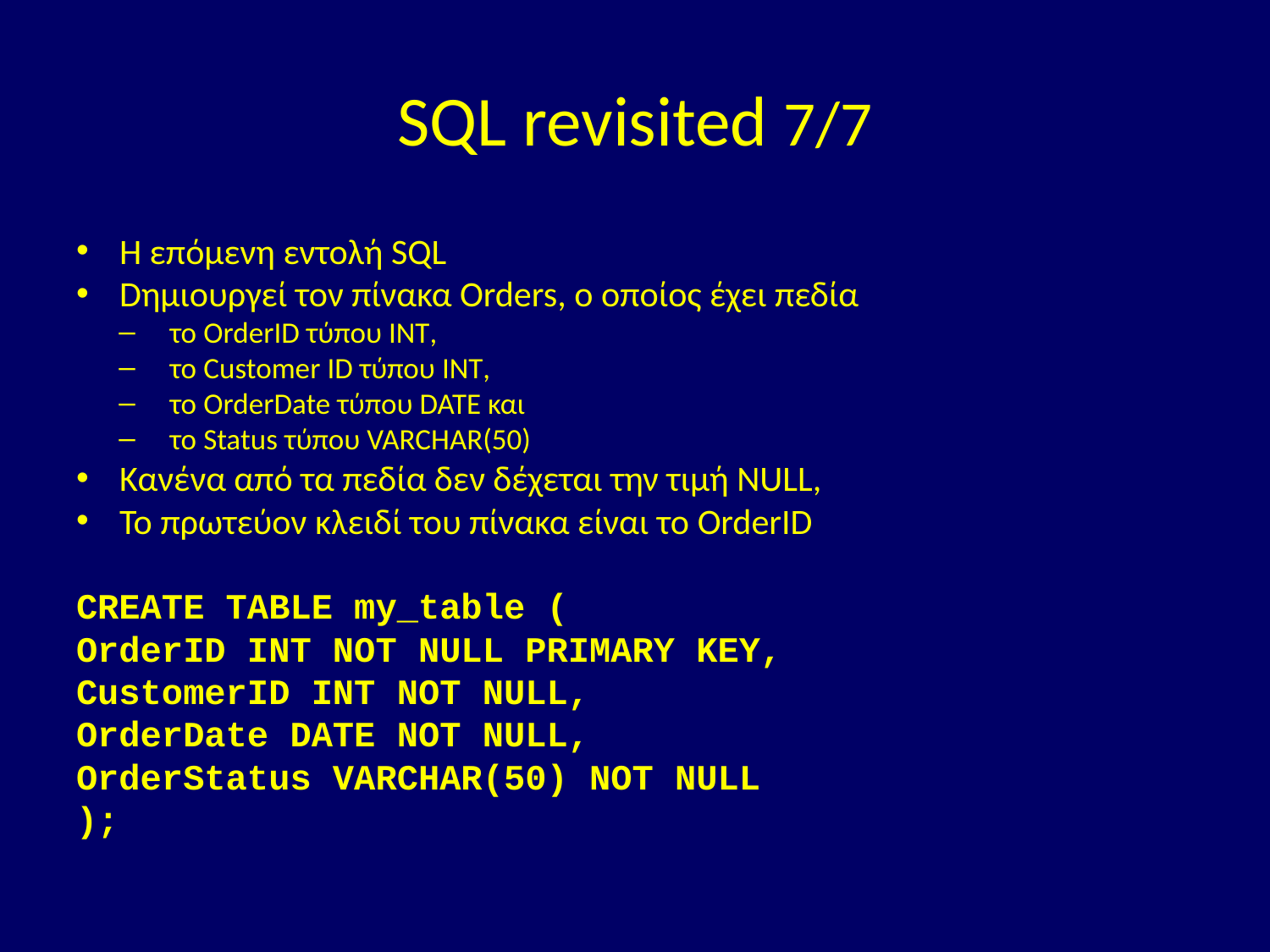

# SQL revisited 7/7
Η επόμενη εντολή SQL
Dημιουργεί τον πίνακα Orders, ο οποίος έχει πεδία
το OrderID τύπου INT,
το Customer ID τύπου INT,
το OrderDate τύπου DATE και
το Status τύπου VARCHAR(50)
Κανένα από τα πεδία δεν δέχεται την τιμή NULL,
Το πρωτεύον κλειδί του πίνακα είναι το OrderID

CREATE TABLE my_table (
OrderID INT NOT NULL PRIMARY KEY,
CustomerID INT NOT NULL,
OrderDate DATE NOT NULL,
OrderStatus VARCHAR(50) NOT NULL
);